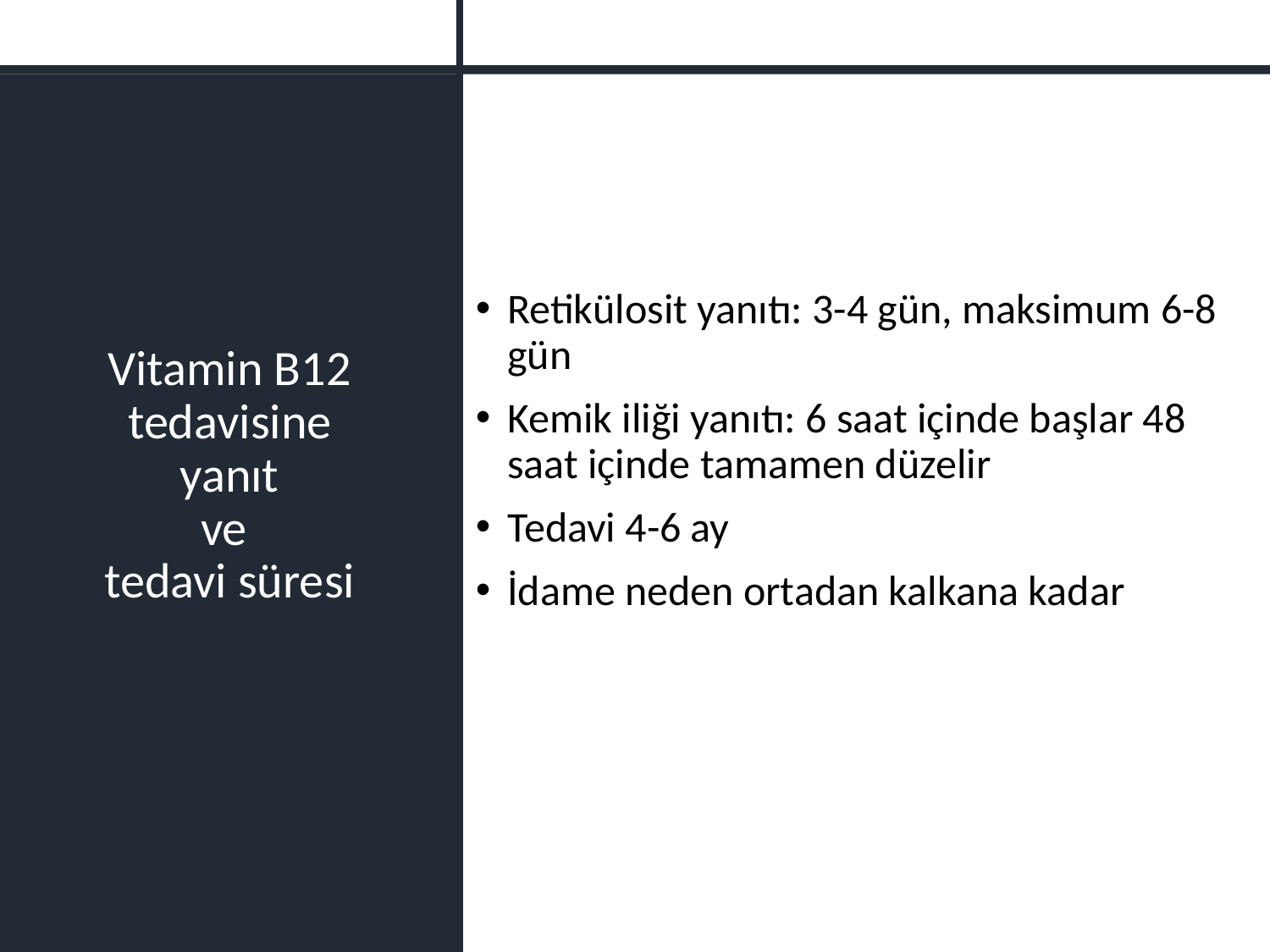

# Vitamin B12 tedavisine yanıt ve tedavi süresi
Retikülosit yanıtı: 3-4 gün, maksimum 6-8 gün
Kemik iliği yanıtı: 6 saat içinde başlar 48 saat içinde tamamen düzelir
Tedavi 4-6 ay
İdame neden ortadan kalkana kadar